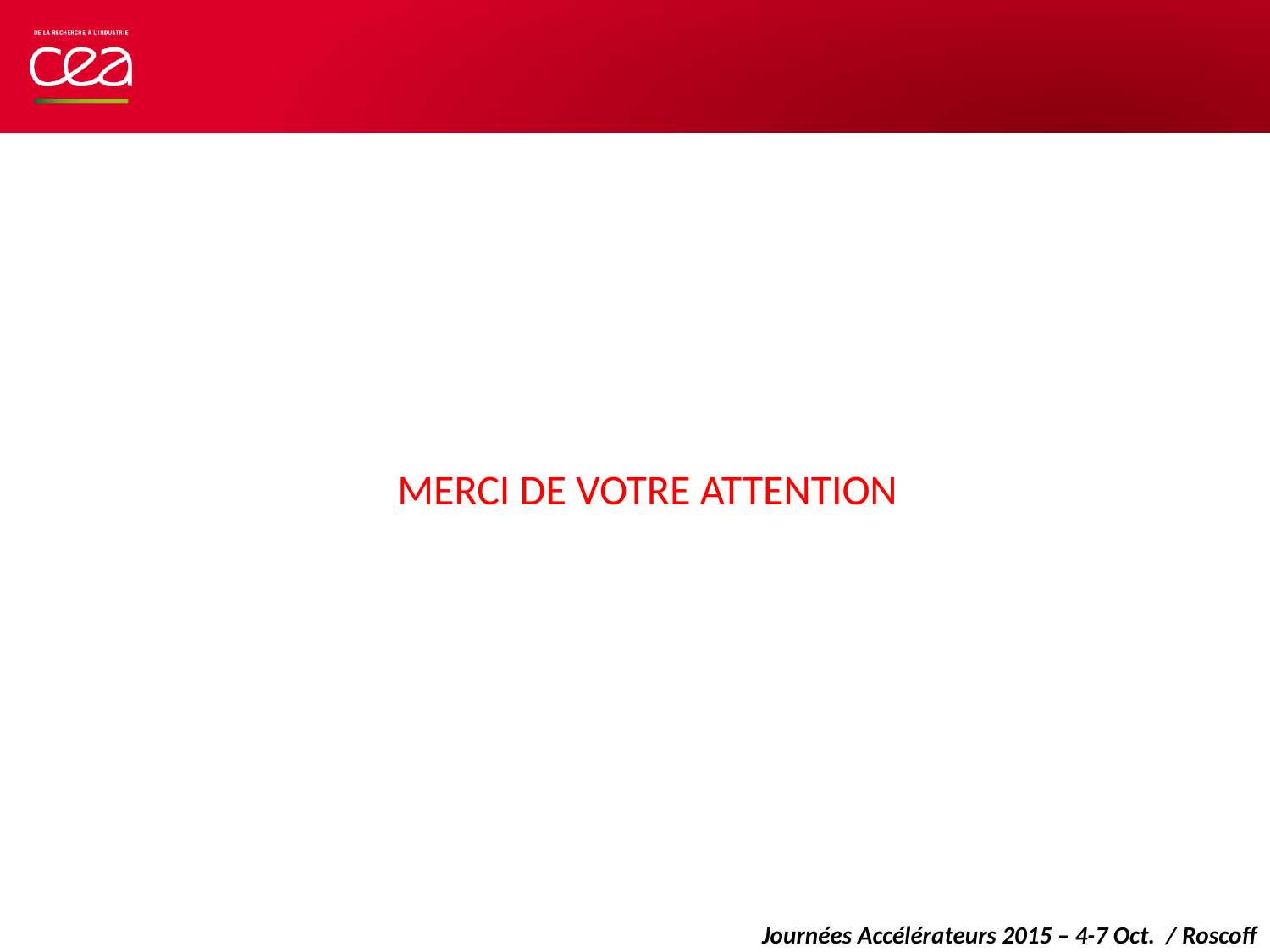

MERCI DE VOTRE ATTENTION
Journées Accélérateurs 2015 – 4-7 Oct.  / Roscoff